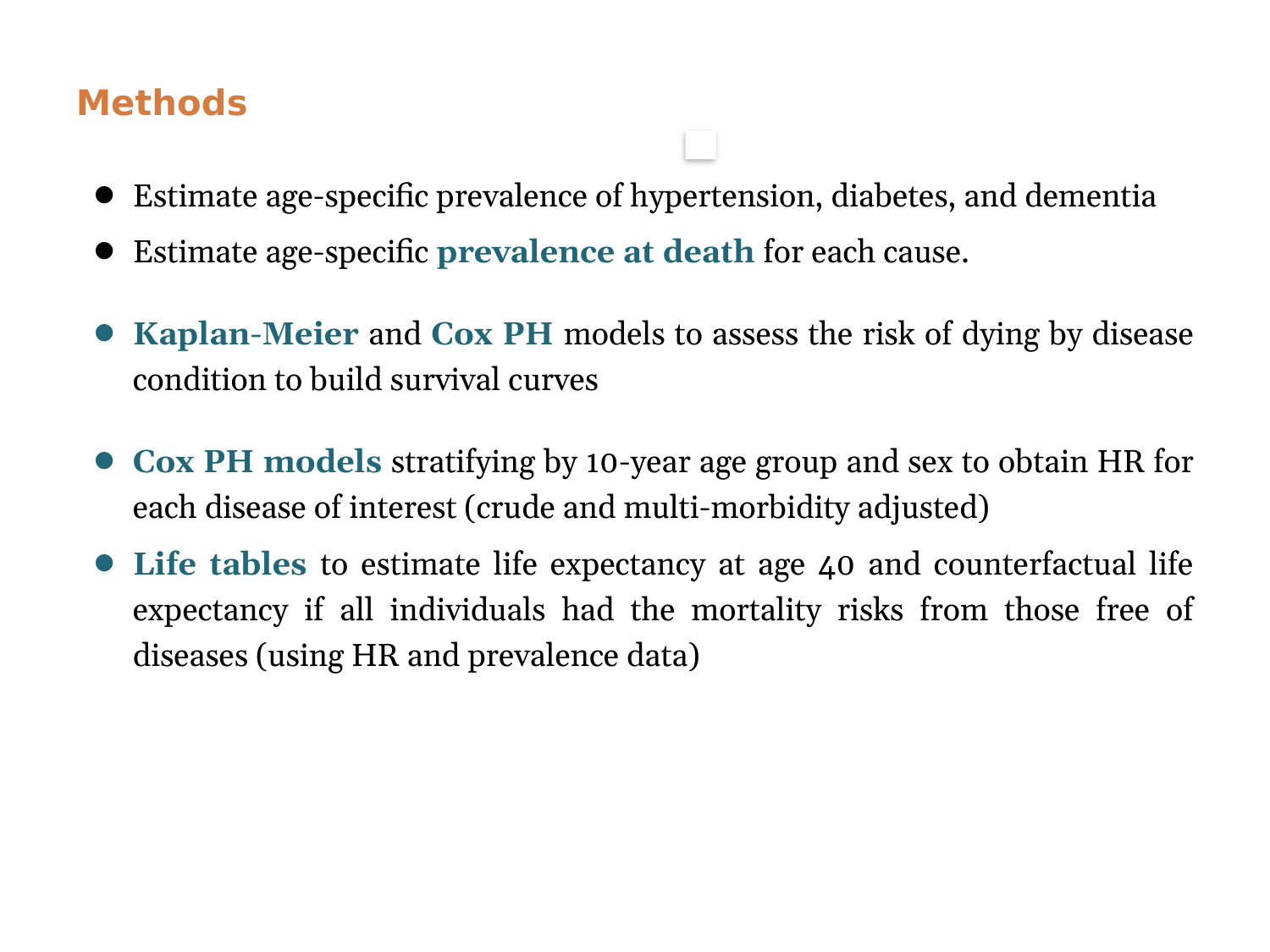

Methods

Estimate age-specific prevalence of hypertension, diabetes, and dementia
Estimate age-specific prevalence at death for each cause.

Kaplan-Meier and Cox PH models to assess the risk of dying by disease condition to build survival curves

Cox PH models stratifying by 10-year age group and sex to obtain HR for each disease of interest (crude and multi-morbidity adjusted)
Life tables to estimate life expectancy at age 40 and counterfactual life expectancy if all individuals had the mortality risks from those free of diseases (using HR and prevalence data)